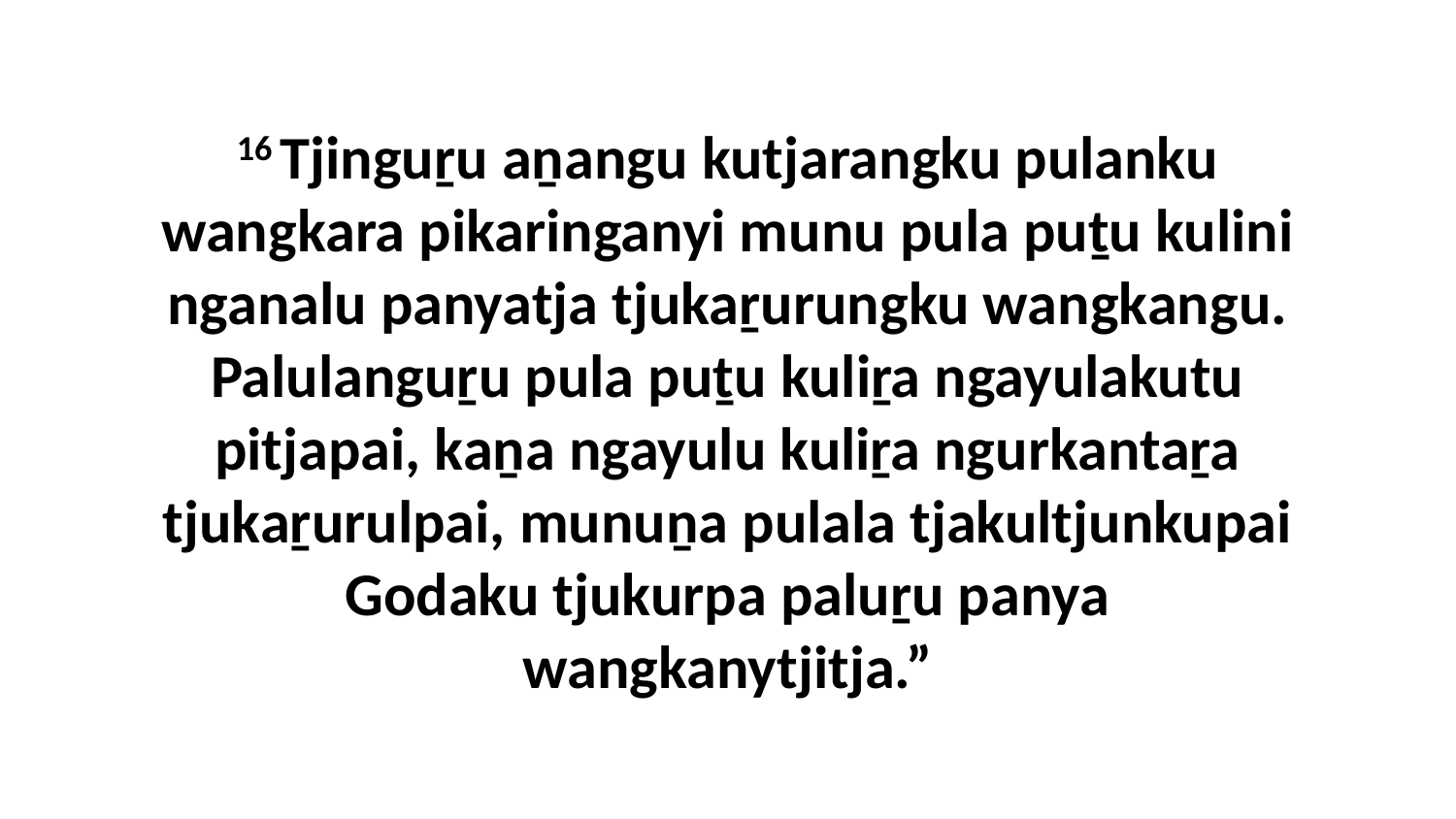

16 Tjinguṟu aṉangu kutjarangku pulanku wangkara pikaringanyi munu pula puṯu kulini nganalu panyatja tjukaṟurungku wangkangu. Palulanguṟu pula puṯu kuliṟa ngayulakutu pitjapai, kaṉa ngayulu kuliṟa ngurkantaṟa tjukaṟurulpai, munuṉa pulala tjakultjunkupai Godaku tjukurpa paluṟu panya wangkanytjitja.”